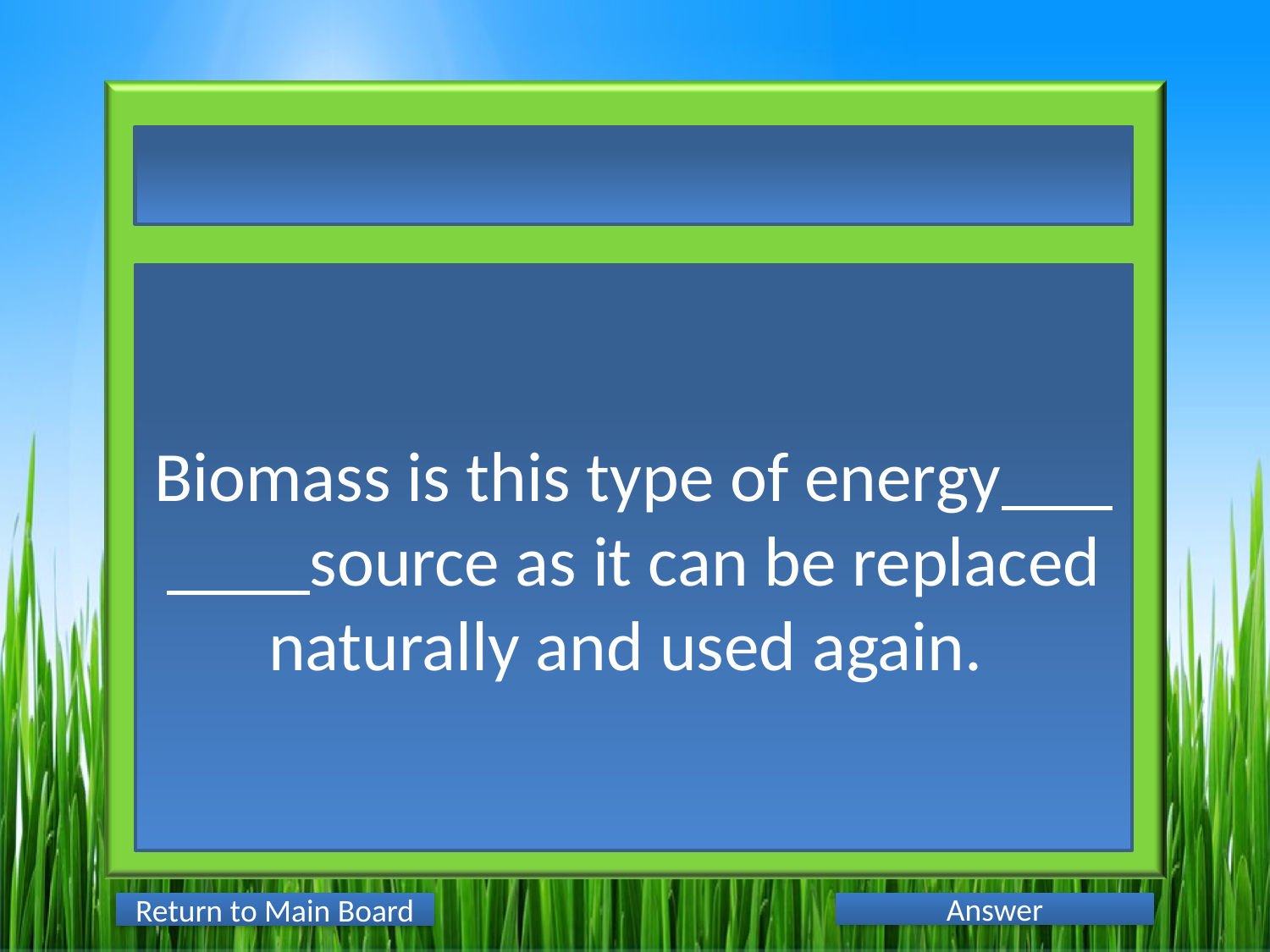

Biomass is this type of energy                 source as it can be replaced naturally and used again.
Answer
Return to Main Board